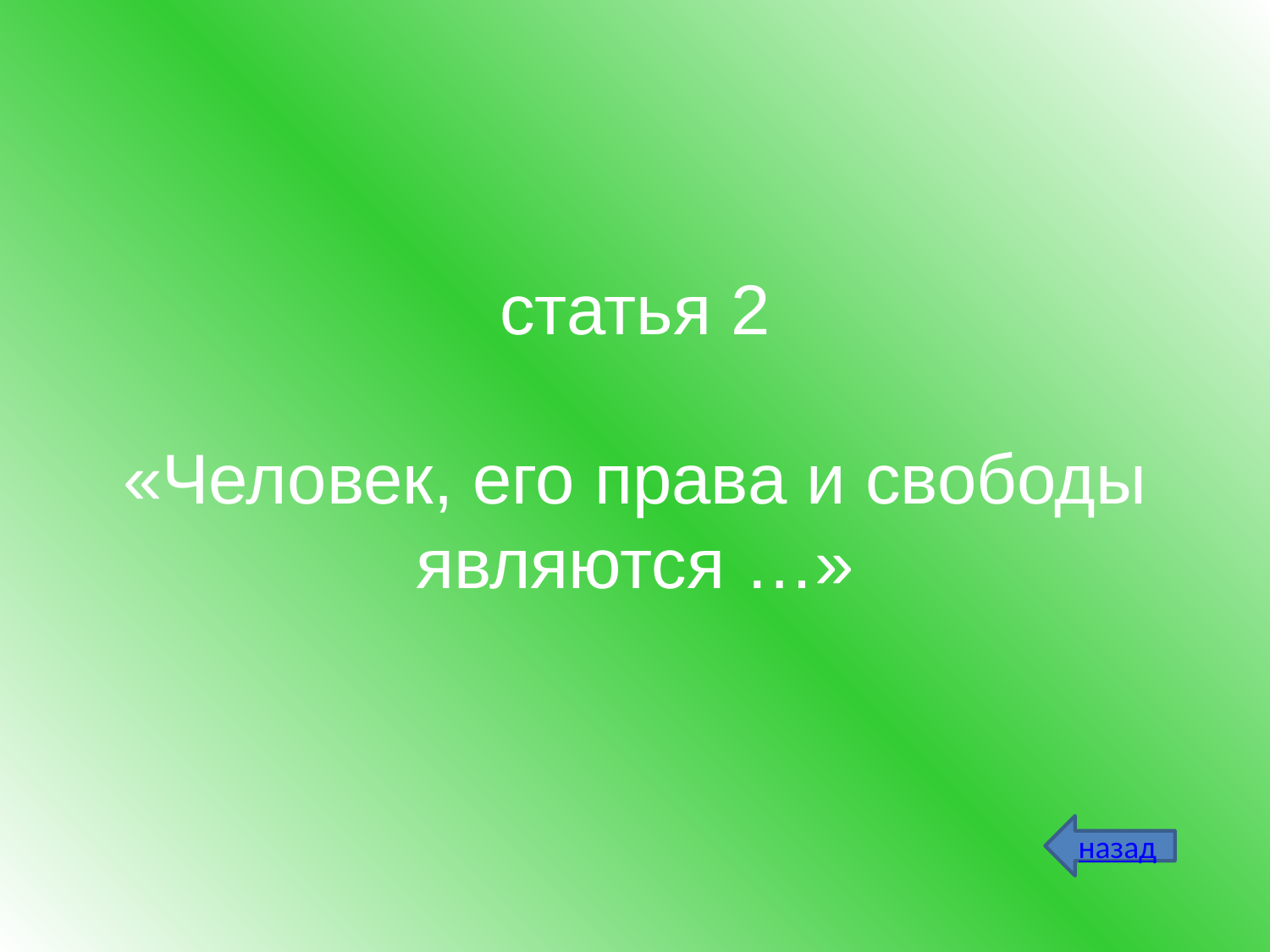

# статья 2 «Человек, его права и свободы являются …»
назад